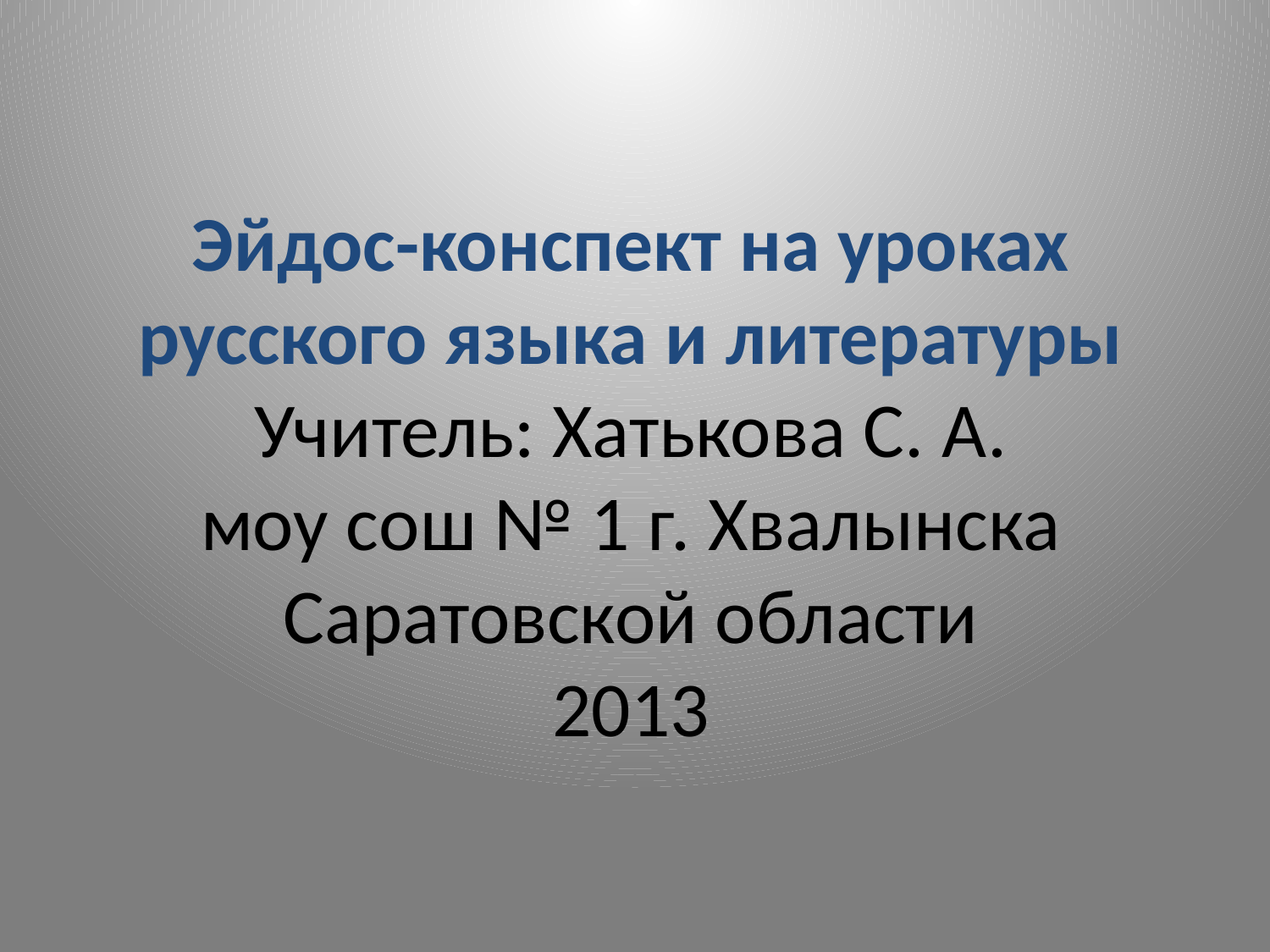

# Эйдос-конспект на уроках русского языка и литературы Учитель: Хатькова С. А. моу сош № 1 г. Хвалынска Саратовской области 2013